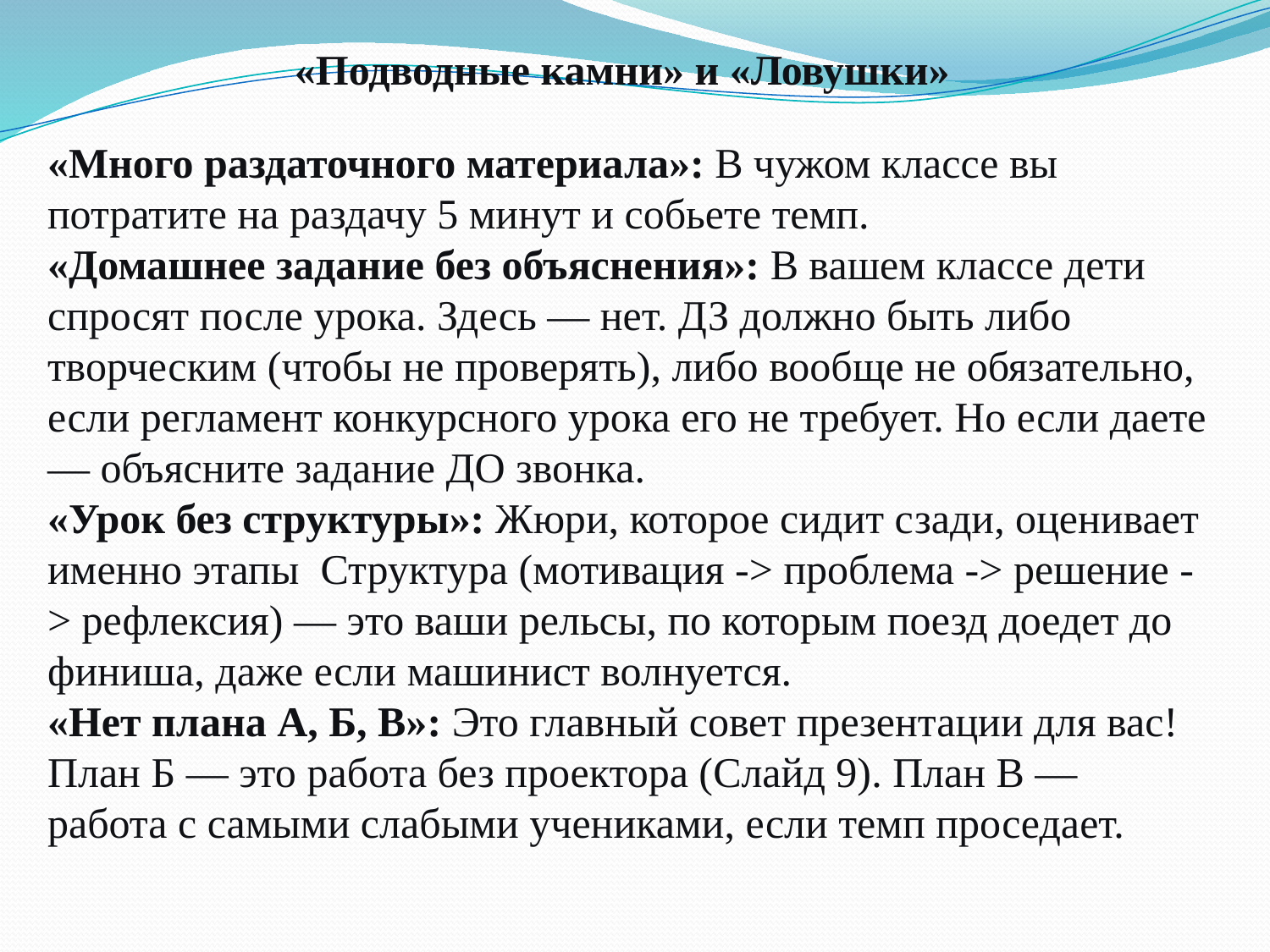

«Подводные камни» и «Ловушки»

«Много раздаточного материала»: В чужом классе вы потратите на раздачу 5 минут и собьете темп.
«Домашнее задание без объяснения»: В вашем классе дети спросят после урока. Здесь — нет. ДЗ должно быть либо творческим (чтобы не проверять), либо вообще не обязательно, если регламент конкурсного урока его не требует. Но если даете — объясните задание ДО звонка.
«Урок без структуры»: Жюри, которое сидит сзади, оценивает именно этапы  Структура (мотивация -> проблема -> решение -> рефлексия) — это ваши рельсы, по которым поезд доедет до финиша, даже если машинист волнуется.
«Нет плана А, Б, В»: Это главный совет презентации для вас! План Б — это работа без проектора (Слайд 9). План В — работа с самыми слабыми учениками, если темп проседает.